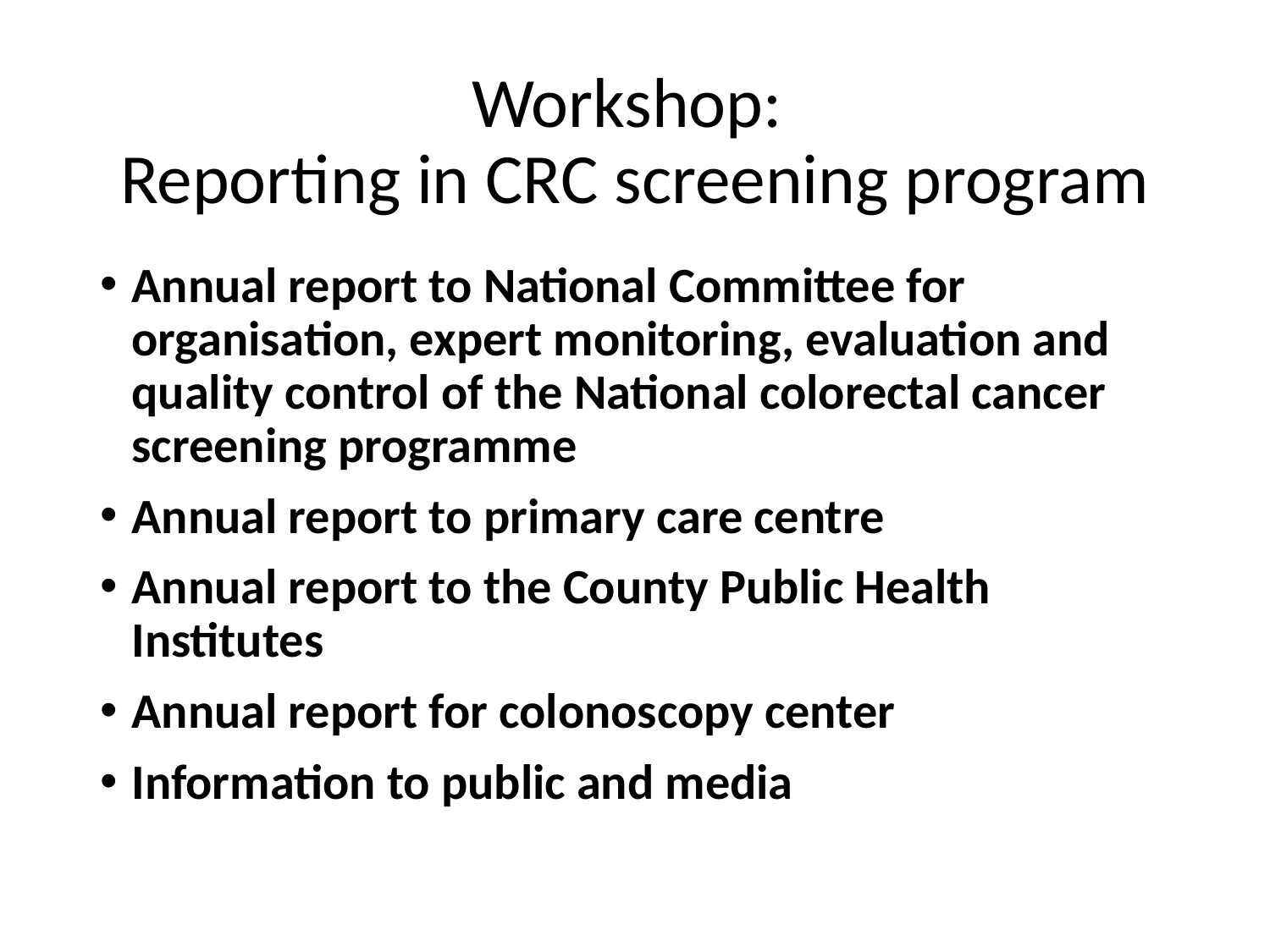

# Workshop: Reporting in CRC screening program
Annual report to National Committee for organisation, expert monitoring, evaluation and quality control of the National colorectal cancer screening programme
Annual report to primary care centre
Annual report to the County Public Health Institutes
Annual report for colonoscopy center
Information to public and media